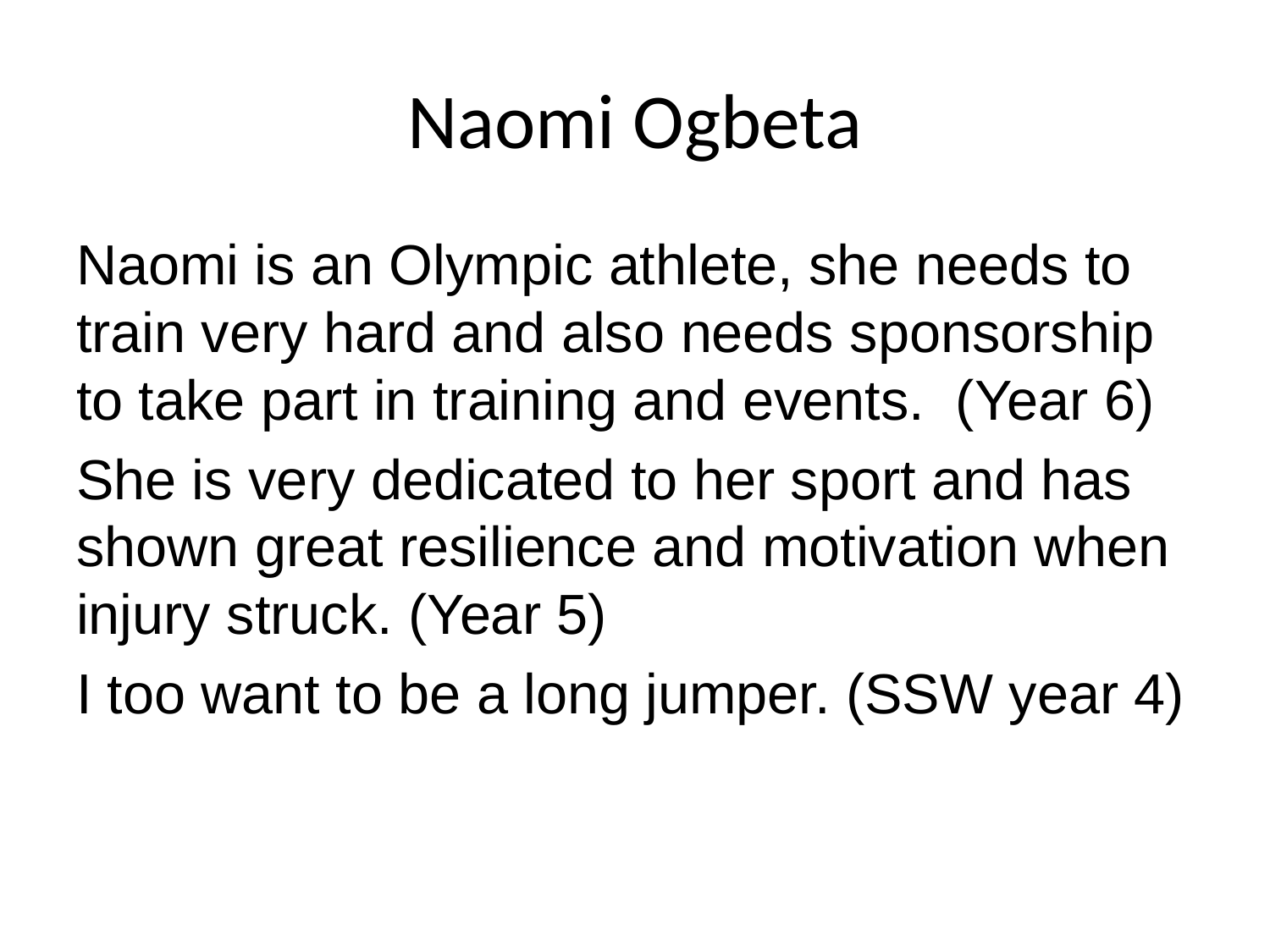

# Naomi Ogbeta
Naomi is an Olympic athlete, she needs to train very hard and also needs sponsorship to take part in training and events.  (Year 6)
She is very dedicated to her sport and has shown great resilience and motivation when injury struck. (Year 5)
I too want to be a long jumper. (SSW year 4)